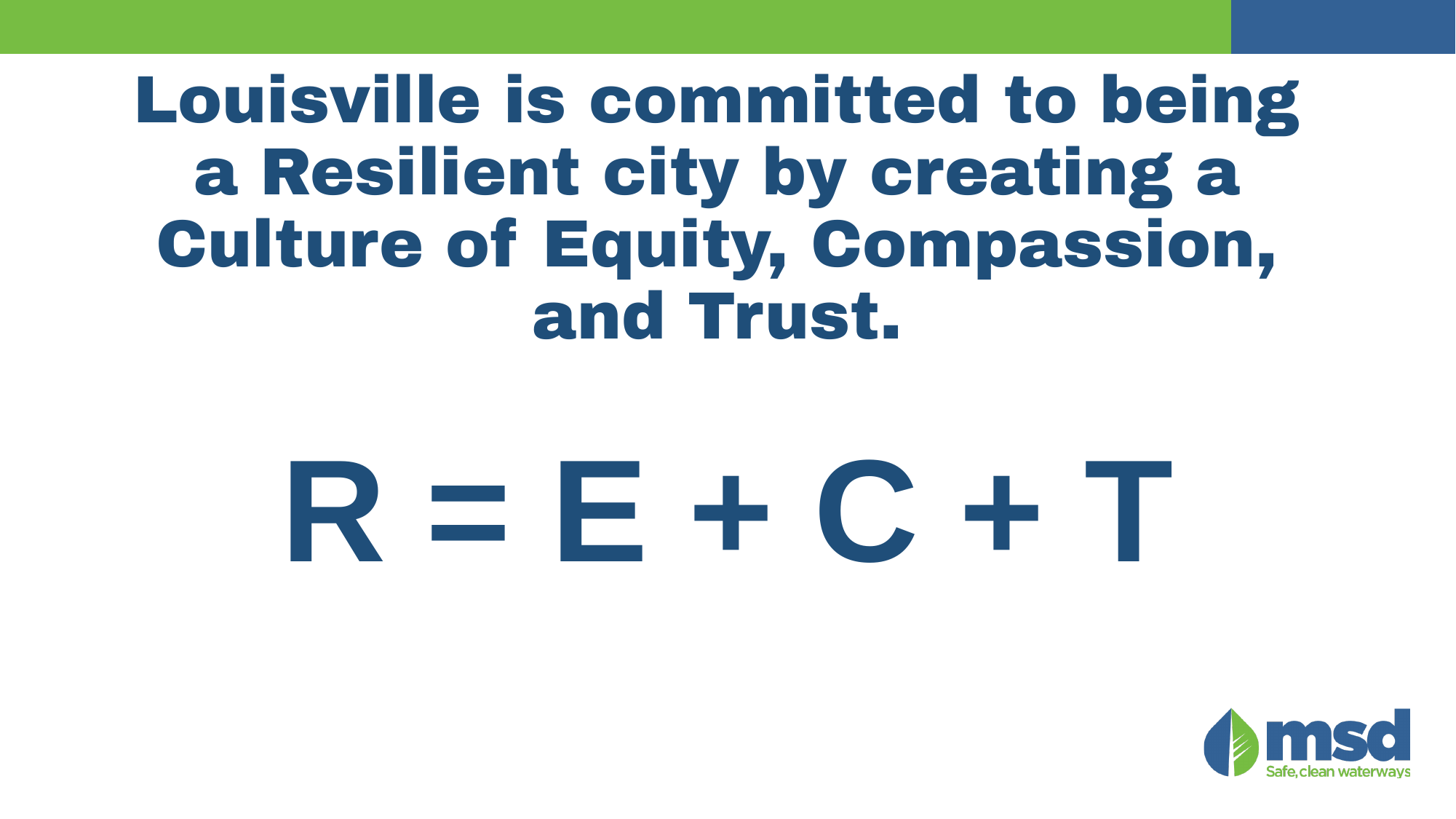

# Louisville is committed to being a Resilient city by creating a Culture of Equity, Compassion, and Trust.
R = E + C + T